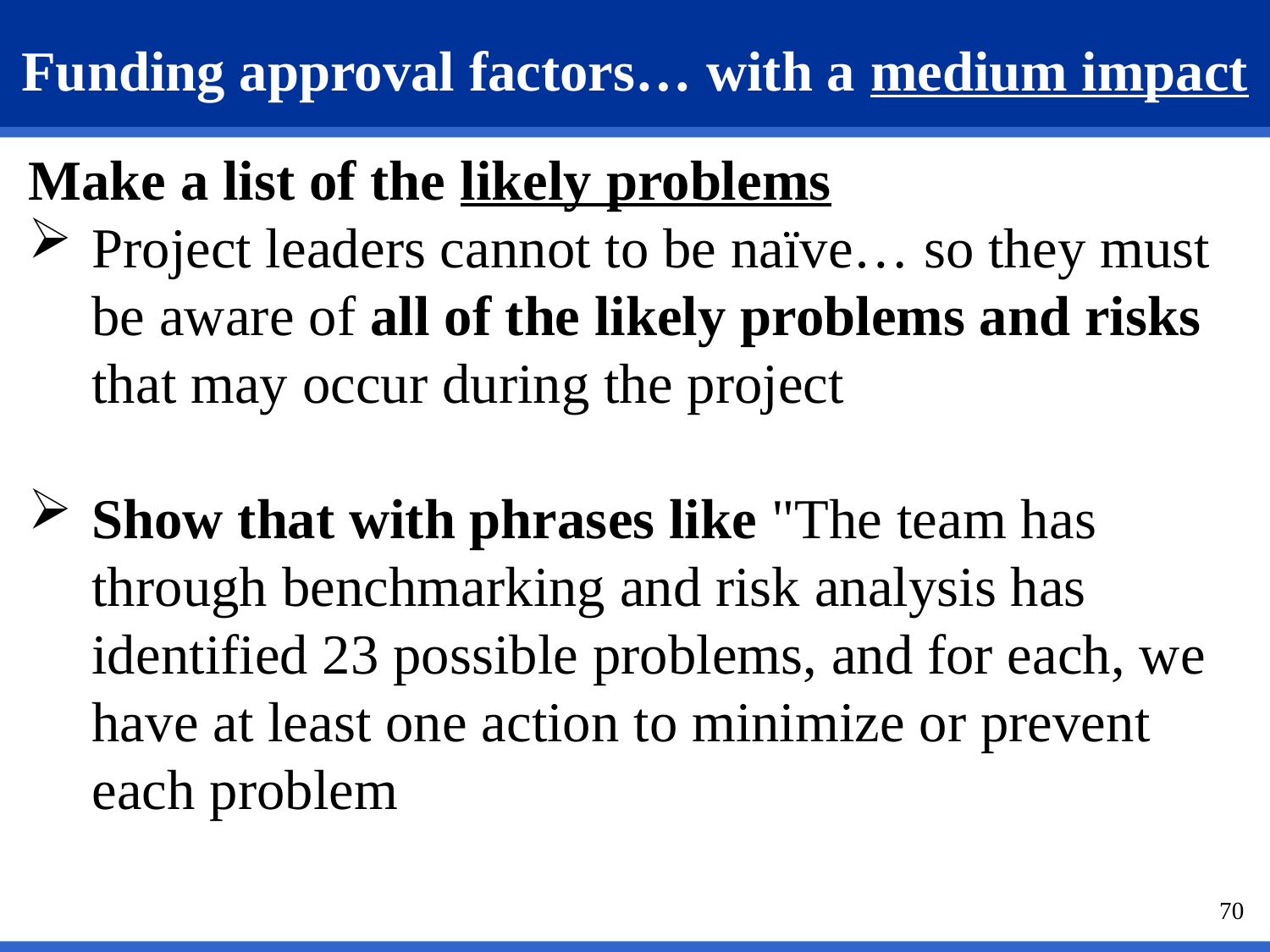

# Funding approval factors… with a medium impact
Make a list of the likely problems
Project leaders cannot to be naïve… so they must be aware of all of the likely problems and risks that may occur during the project

Show that with phrases like "The team has through benchmarking and risk analysis has identified 23 possible problems, and for each, we have at least one action to minimize or prevent each problem
70